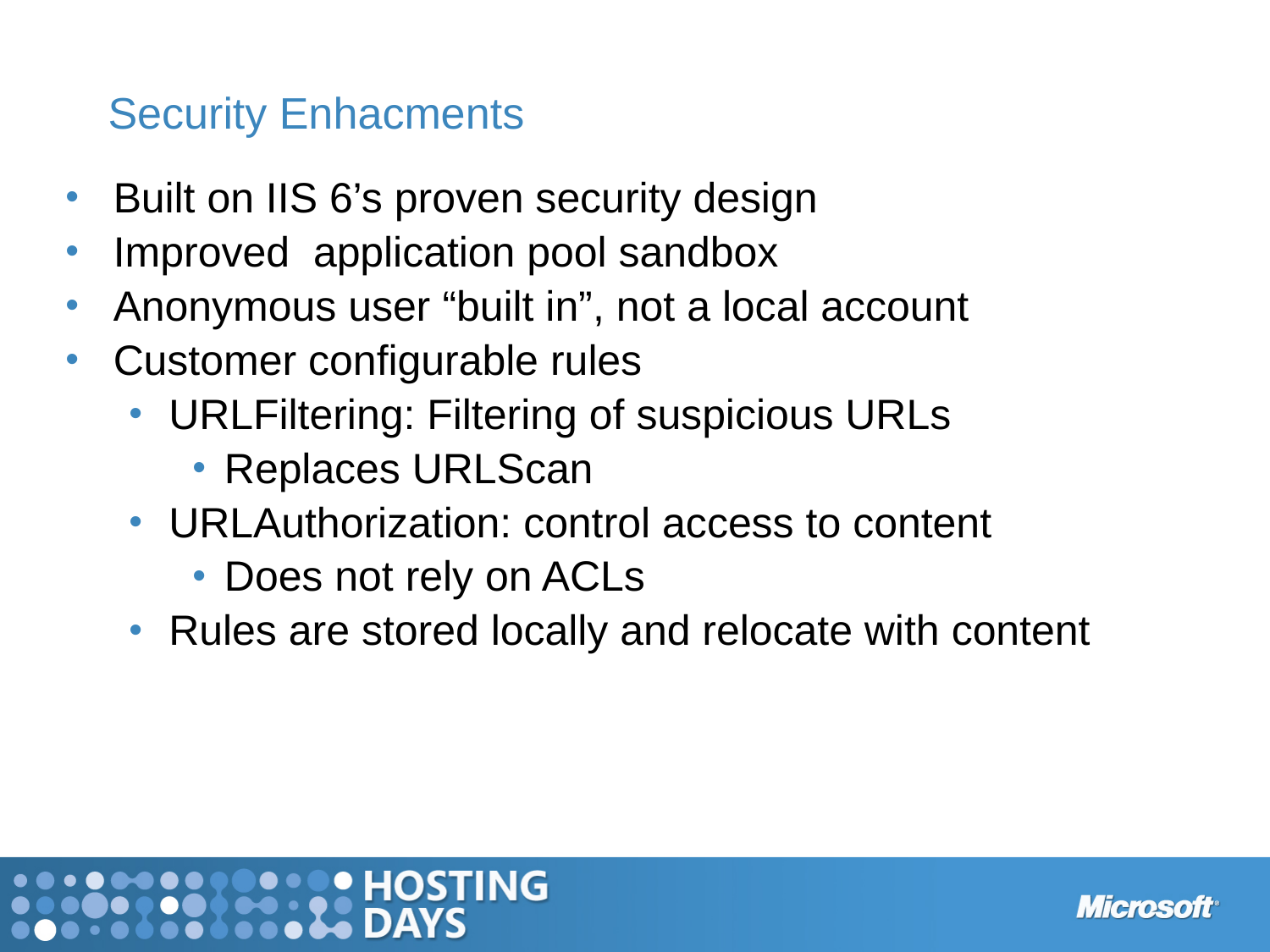

# Security Enhacments
Built on IIS 6’s proven security design
Improved  application pool sandbox
Anonymous user “built in”, not a local account
Customer configurable rules
URLFiltering: Filtering of suspicious URLs
Replaces URLScan
URLAuthorization: control access to content
Does not rely on ACLs
Rules are stored locally and relocate with content